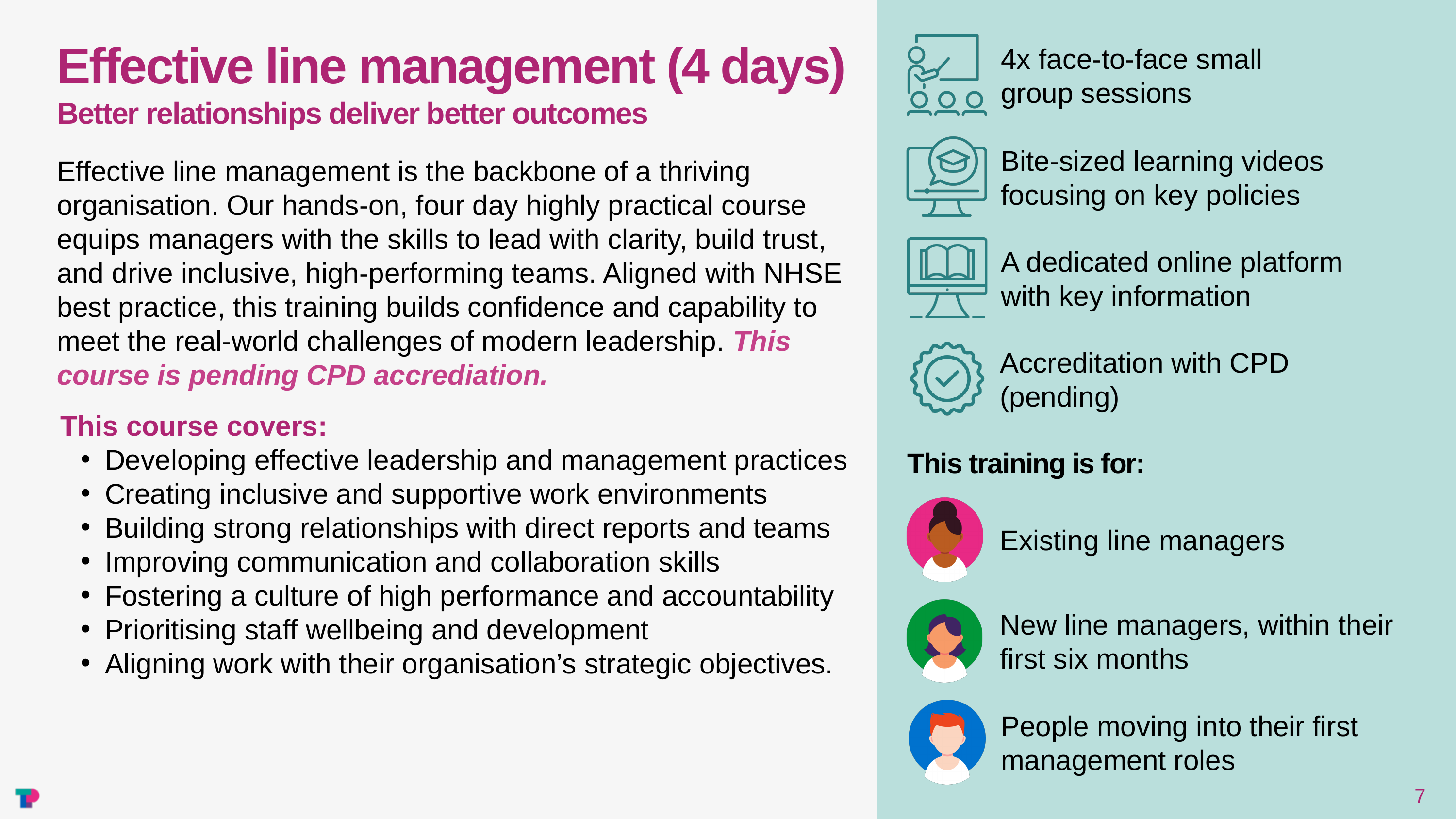

Effective line management (4 days)
4x face-to-face small group sessions
Better relationships deliver better outcomes

Bite-sized learning videos focusing on key policies
Effective line management is the backbone of a thriving organisation. Our hands-on, four day highly practical course equips managers with the skills to lead with clarity, build trust, and drive inclusive, high-performing teams. Aligned with NHSE best practice, this training builds confidence and capability to meet the real-world challenges of modern leadership. This course is pending CPD accrediation.

A dedicated online platform with key information

Accreditation with CPD (pending)
This course covers:
Developing effective leadership and management practices
Creating inclusive and supportive work environments
Building strong relationships with direct reports and teams
Improving communication and collaboration skills
Fostering a culture of high performance and accountability
Prioritising staff wellbeing and development
Aligning work with their organisation’s strategic objectives.

This training is for:

Existing line managers

New line managers, within their first six months

People moving into their first management roles

7